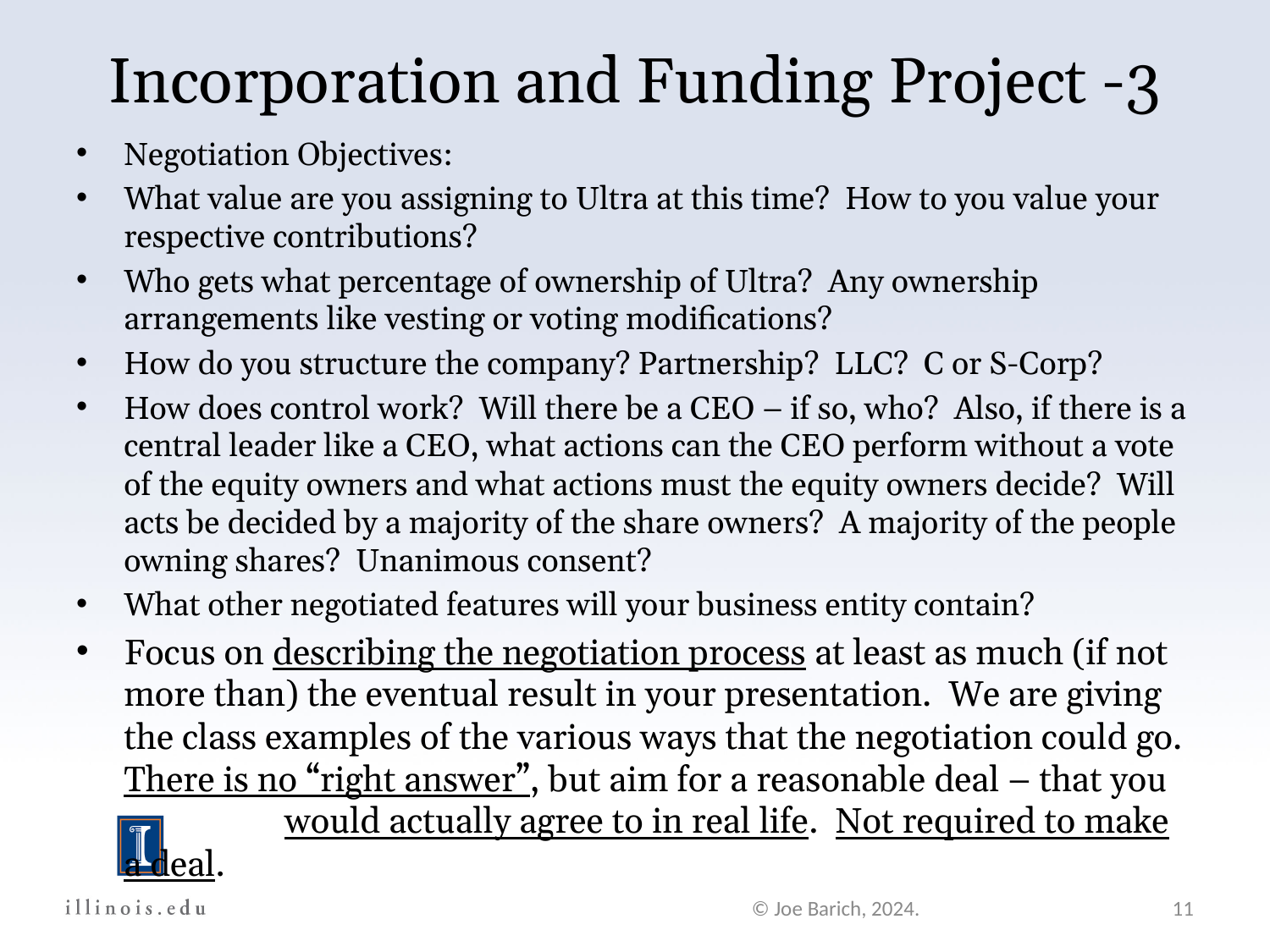

# Incorporation and Funding Project -3
Negotiation Objectives:
What value are you assigning to Ultra at this time?  How to you value your respective contributions?
Who gets what percentage of ownership of Ultra?  Any ownership arrangements like vesting or voting modifications?
How do you structure the company? Partnership?  LLC?  C or S-Corp?
How does control work?  Will there be a CEO – if so, who?  Also, if there is a central leader like a CEO, what actions can the CEO perform without a vote of the equity owners and what actions must the equity owners decide?  Will acts be decided by a majority of the share owners?  A majority of the people owning shares?  Unanimous consent?
What other negotiated features will your business entity contain?
Focus on describing the negotiation process at least as much (if not more than) the eventual result in your presentation.  We are giving the class examples of the various ways that the negotiation could go.  There is no “right answer”, but aim for a reasonable deal – that you 	    would actually agree to in real life.  Not required to make a deal.

© Joe Barich, 2024.
11